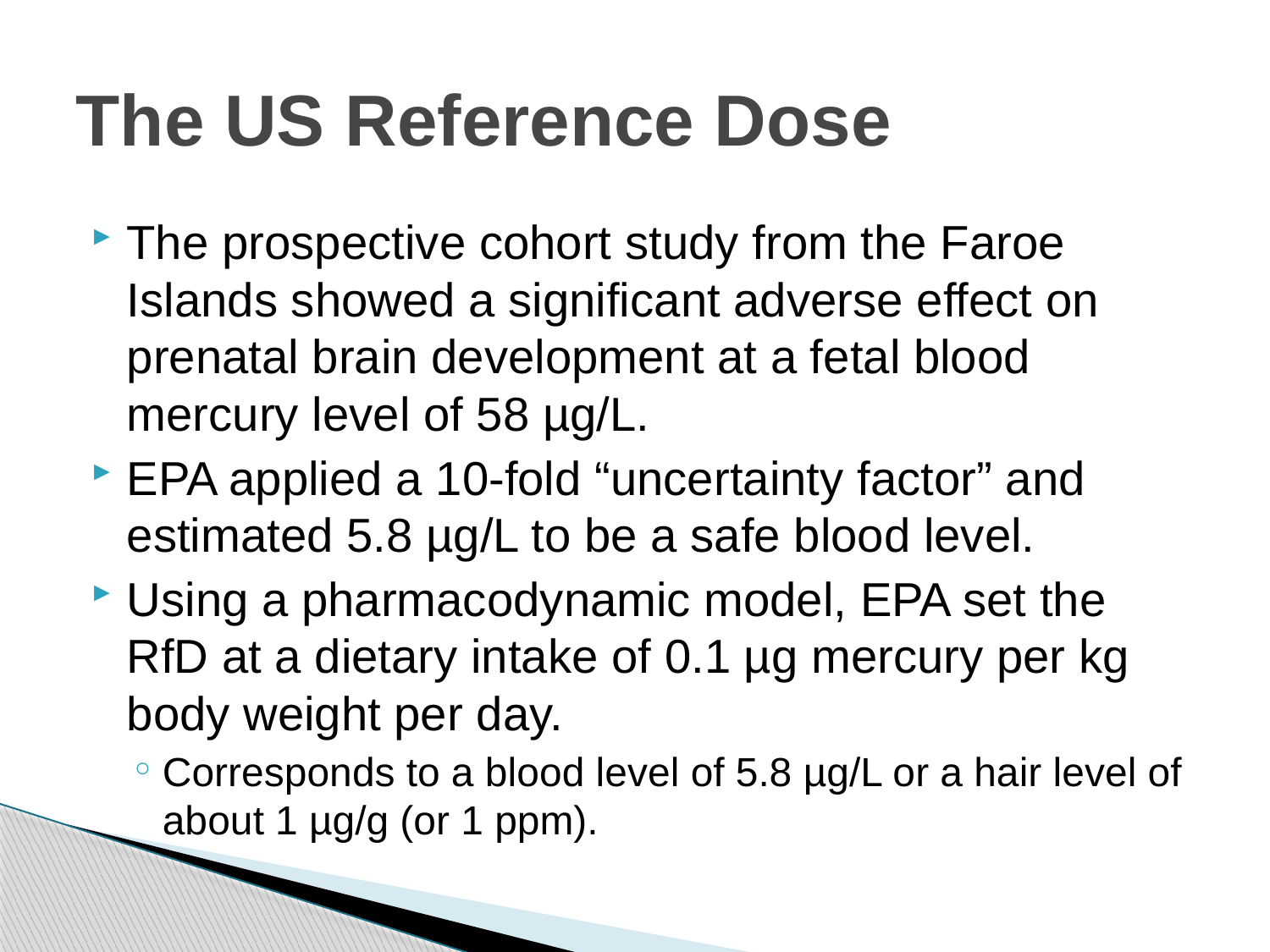

# The US Reference Dose
The prospective cohort study from the Faroe Islands showed a significant adverse effect on prenatal brain development at a fetal blood mercury level of 58 µg/L.
EPA applied a 10-fold “uncertainty factor” and estimated 5.8 µg/L to be a safe blood level.
Using a pharmacodynamic model, EPA set the RfD at a dietary intake of 0.1 µg mercury per kg body weight per day.
Corresponds to a blood level of 5.8 µg/L or a hair level of about 1 µg/g (or 1 ppm).